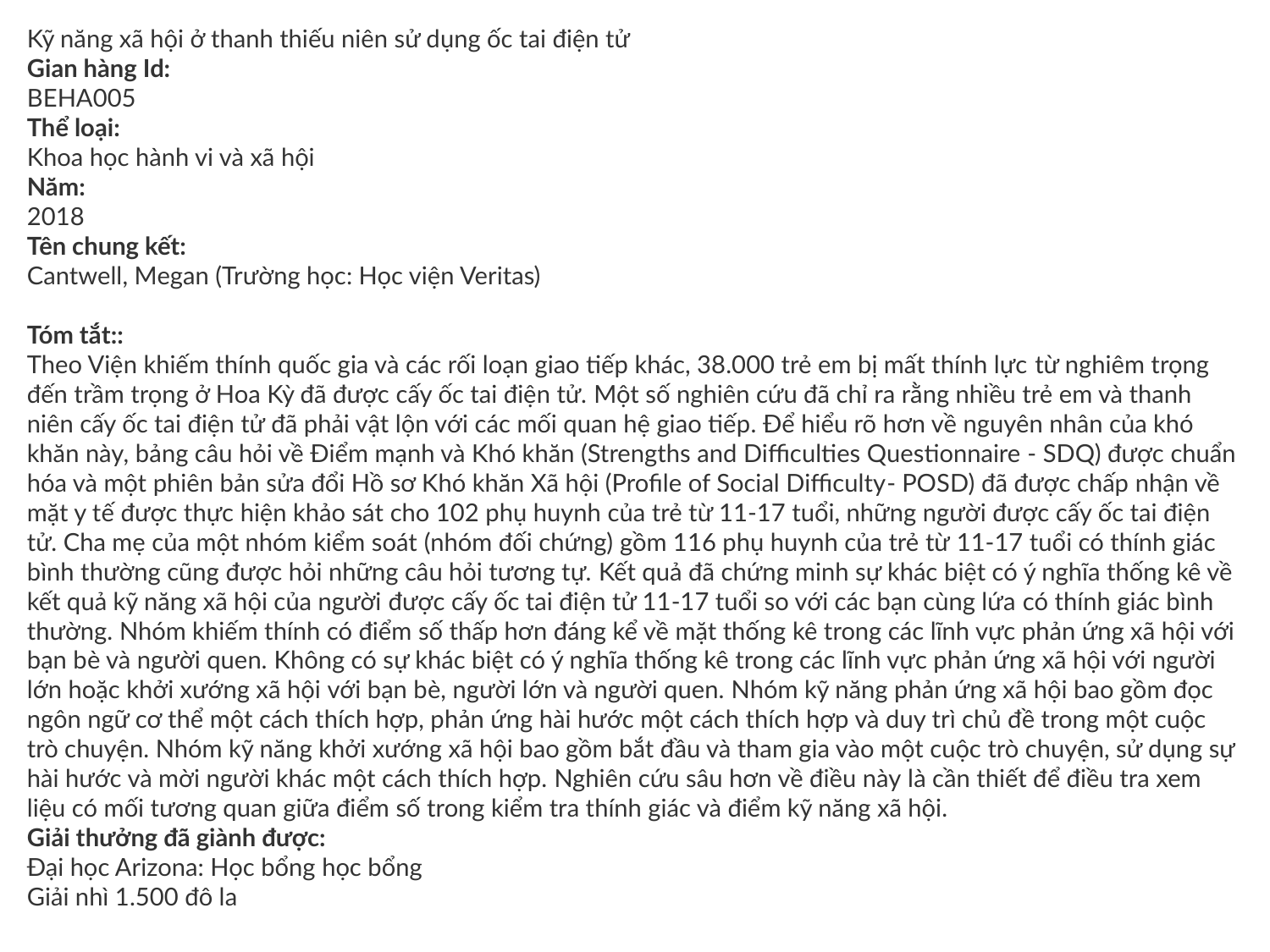

Kỹ năng xã hội ở thanh thiếu niên sử dụng ốc tai điện tử
Gian hàng Id: 
BEHA005
Thể loại: 
Khoa học hành vi và xã hội
Năm: 
2018
Tên chung kết: 
Cantwell, Megan (Trường học: Học viện Veritas)
Tóm tắt:: 
Theo Viện khiếm thính quốc gia và các rối loạn giao tiếp khác, 38.000 trẻ em bị mất thính lực từ nghiêm trọng đến trầm trọng ở Hoa Kỳ đã được cấy ốc tai điện tử. Một số nghiên cứu đã chỉ ra rằng nhiều trẻ em và thanh niên cấy ốc tai điện tử đã phải vật lộn với các mối quan hệ giao tiếp. Để hiểu rõ hơn về nguyên nhân của khó khăn này, bảng câu hỏi về Điểm mạnh và Khó khăn (Strengths and Difficulties Questionnaire - SDQ) được chuẩn hóa và một phiên bản sửa đổi Hồ sơ Khó khăn Xã hội (Profile of Social Difficulty- POSD) đã được chấp nhận về mặt y tế được thực hiện khảo sát cho 102 phụ huynh của trẻ từ 11-17 tuổi, những người được cấy ốc tai điện tử. Cha mẹ của một nhóm kiểm soát (nhóm đối chứng) gồm 116 phụ huynh của trẻ từ 11-17 tuổi có thính giác bình thường cũng được hỏi những câu hỏi tương tự. Kết quả đã chứng minh sự khác biệt có ý nghĩa thống kê về kết quả kỹ năng xã hội của người được cấy ốc tai điện tử 11-17 tuổi so với các bạn cùng lứa có thính giác bình thường. Nhóm khiếm thính có điểm số thấp hơn đáng kể về mặt thống kê trong các lĩnh vực phản ứng xã hội với bạn bè và người quen. Không có sự khác biệt có ý nghĩa thống kê trong các lĩnh vực phản ứng xã hội với người lớn hoặc khởi xướng xã hội với bạn bè, người lớn và người quen. Nhóm kỹ năng phản ứng xã hội bao gồm đọc ngôn ngữ cơ thể một cách thích hợp, phản ứng hài hước một cách thích hợp và duy trì chủ đề trong một cuộc trò chuyện. Nhóm kỹ năng khởi xướng xã hội bao gồm bắt đầu và tham gia vào một cuộc trò chuyện, sử dụng sự hài hước và mời người khác một cách thích hợp. Nghiên cứu sâu hơn về điều này là cần thiết để điều tra xem liệu có mối tương quan giữa điểm số trong kiểm tra thính giác và điểm kỹ năng xã hội.
Giải thưởng đã giành được: 
Đại học Arizona: Học bổng học bổng 
Giải nhì 1.500 đô la